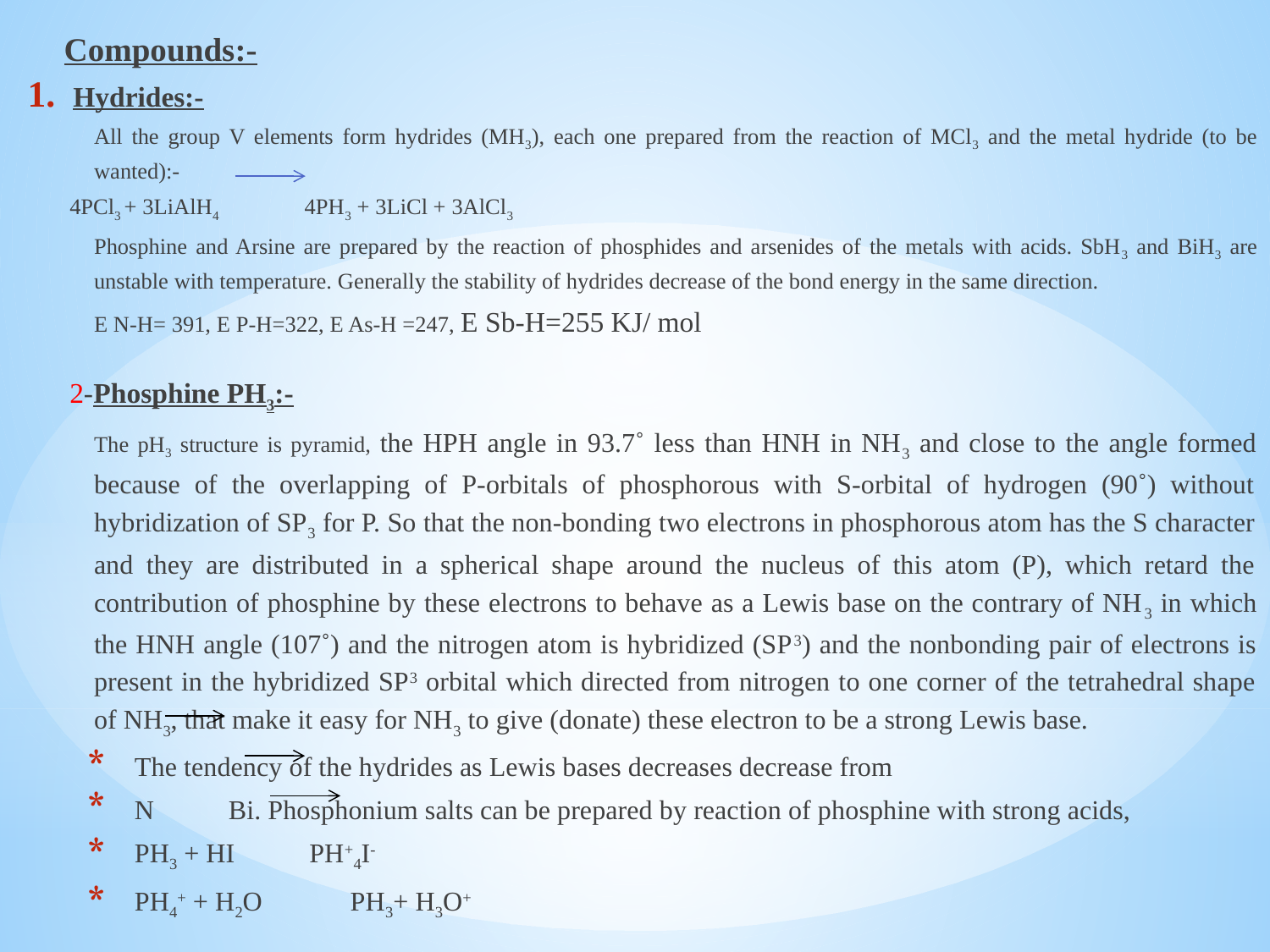

Compounds:-
Hydrides:-
All the group V elements form hydrides (MH3), each one prepared from the reaction of MCl3 and the metal hydride (to be wanted):-
4PCl3 + 3LiAlH4               4PH3 + 3LiCl + 3AlCl3
Phosphine and Arsine are prepared by the reaction of phosphides and arsenides of the metals with acids. SbH3 and BiH3 are unstable with temperature. Generally the stability of hydrides decrease of the bond energy in the same direction.
E N-H= 391, E P-H=322, E As-H =247, E Sb-H=255 KJ/ mol

2-Phosphine PH3:-
The pH3 structure is pyramid, the HPH angle in 93.7˚ less than HNH in NH3 and close to the angle formed because of the overlapping of P-orbitals of phosphorous with S-orbital of hydrogen (90˚) without hybridization of SP3 for P. So that the non-bonding two electrons in phosphorous atom has the S character and they are distributed in a spherical shape around the nucleus of this atom (P), which retard the contribution of phosphine by these electrons to behave as a Lewis base on the contrary of NH3 in which the HNH angle (107˚) and the nitrogen atom is hybridized (SP3) and the nonbonding pair of electrons is present in the hybridized SP3 orbital which directed from nitrogen to one corner of the tetrahedral shape of NH3, that make it easy for NH3 to give (donate) these electron to be a strong Lewis base.
The tendency of the hydrides as Lewis bases decreases decrease from
N           Bi. Phosphonium salts can be prepared by reaction of phosphine with strong acids,
PH3 + HI           PH+4I-
PH4+ + H2O             PH3+ H3O+